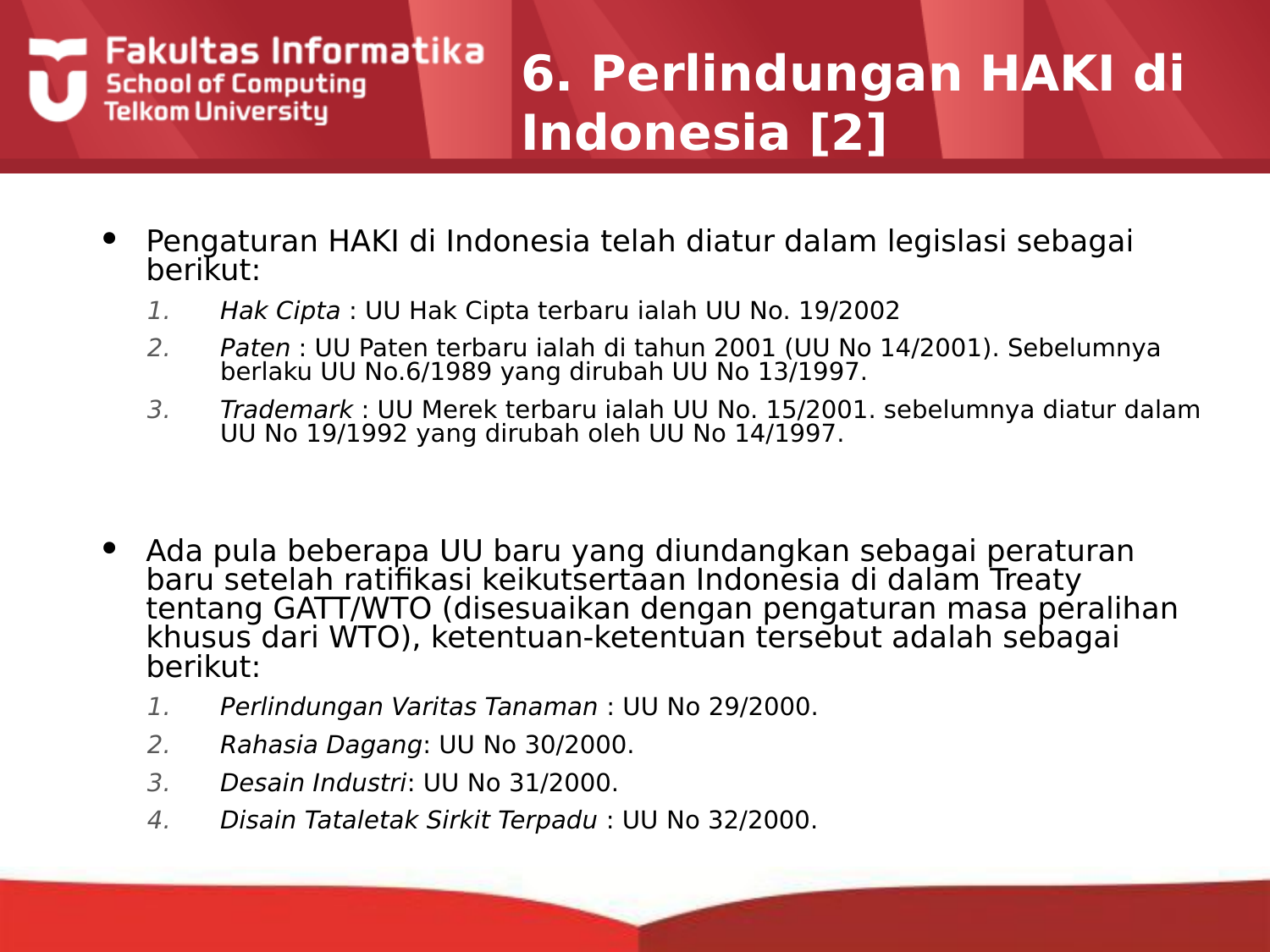

# 6. Perlindungan HAKI di Indonesia [2]
Pengaturan HAKI di Indonesia telah diatur dalam legislasi sebagai berikut:
Hak Cipta : UU Hak Cipta terbaru ialah UU No. 19/2002
Paten : UU Paten terbaru ialah di tahun 2001 (UU No 14/2001). Sebelumnya berlaku UU No.6/1989 yang dirubah UU No 13/1997.
Trademark : UU Merek terbaru ialah UU No. 15/2001. sebelumnya diatur dalam UU No 19/1992 yang dirubah oleh UU No 14/1997.

Ada pula beberapa UU baru yang diundangkan sebagai peraturan baru setelah ratifikasi keikutsertaan Indonesia di dalam Treaty tentang GATT/WTO (disesuaikan dengan pengaturan masa peralihan khusus dari WTO), ketentuan-ketentuan tersebut adalah sebagai berikut:
Perlindungan Varitas Tanaman : UU No 29/2000.
Rahasia Dagang: UU No 30/2000.
Desain Industri: UU No 31/2000.
Disain Tataletak Sirkit Terpadu : UU No 32/2000.